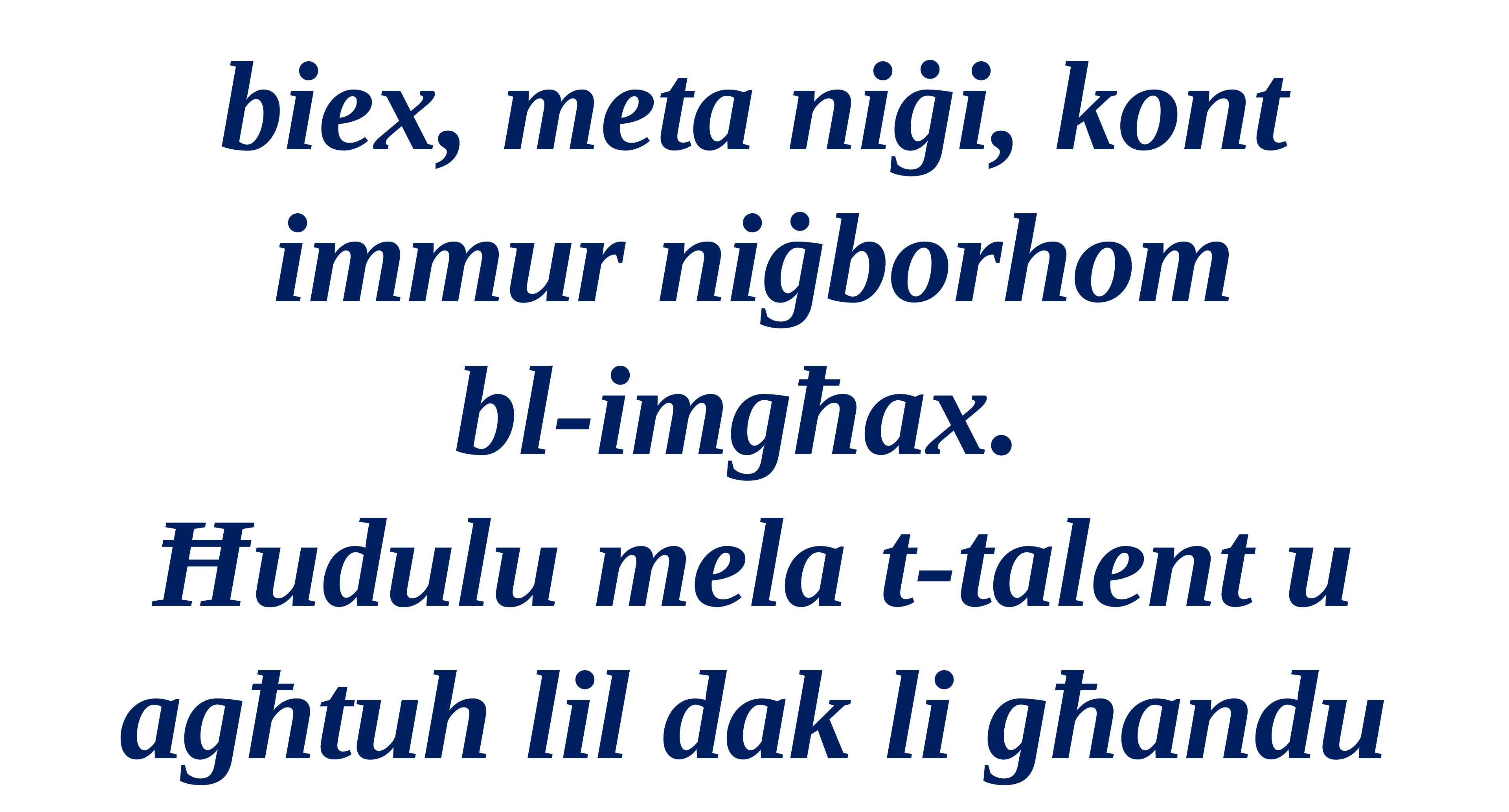

biex, meta niġi, kont immur niġborhom
bl-imgħax.
Ħudulu mela t-talent u agħtuh lil dak li għandu